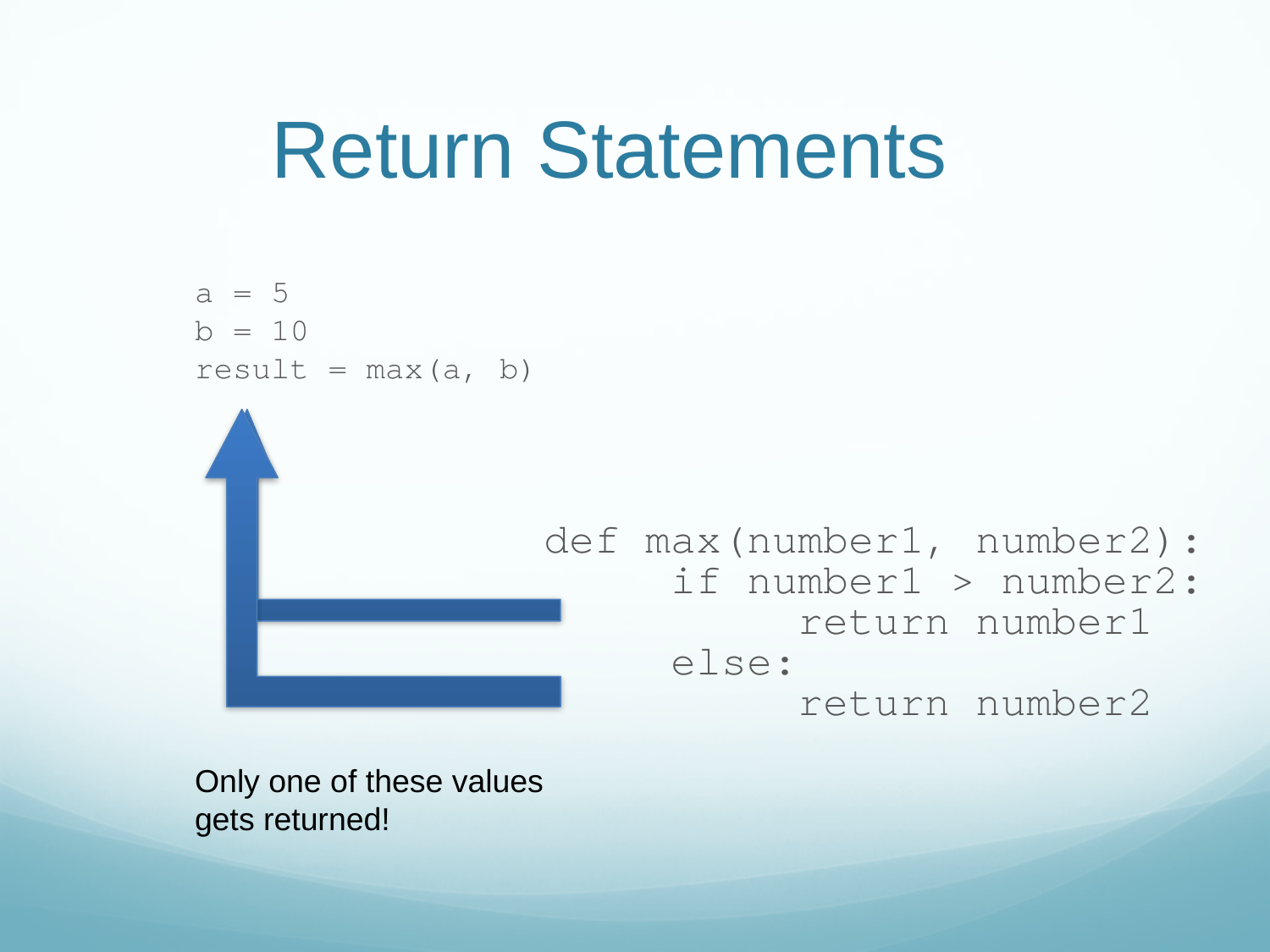

Return Statements
a = 5
b = 10
result = max(a, b)

def max(number1, number2):
	if number1 > number2:
		return number1
	else:
		return number2
Only one of these values gets returned!